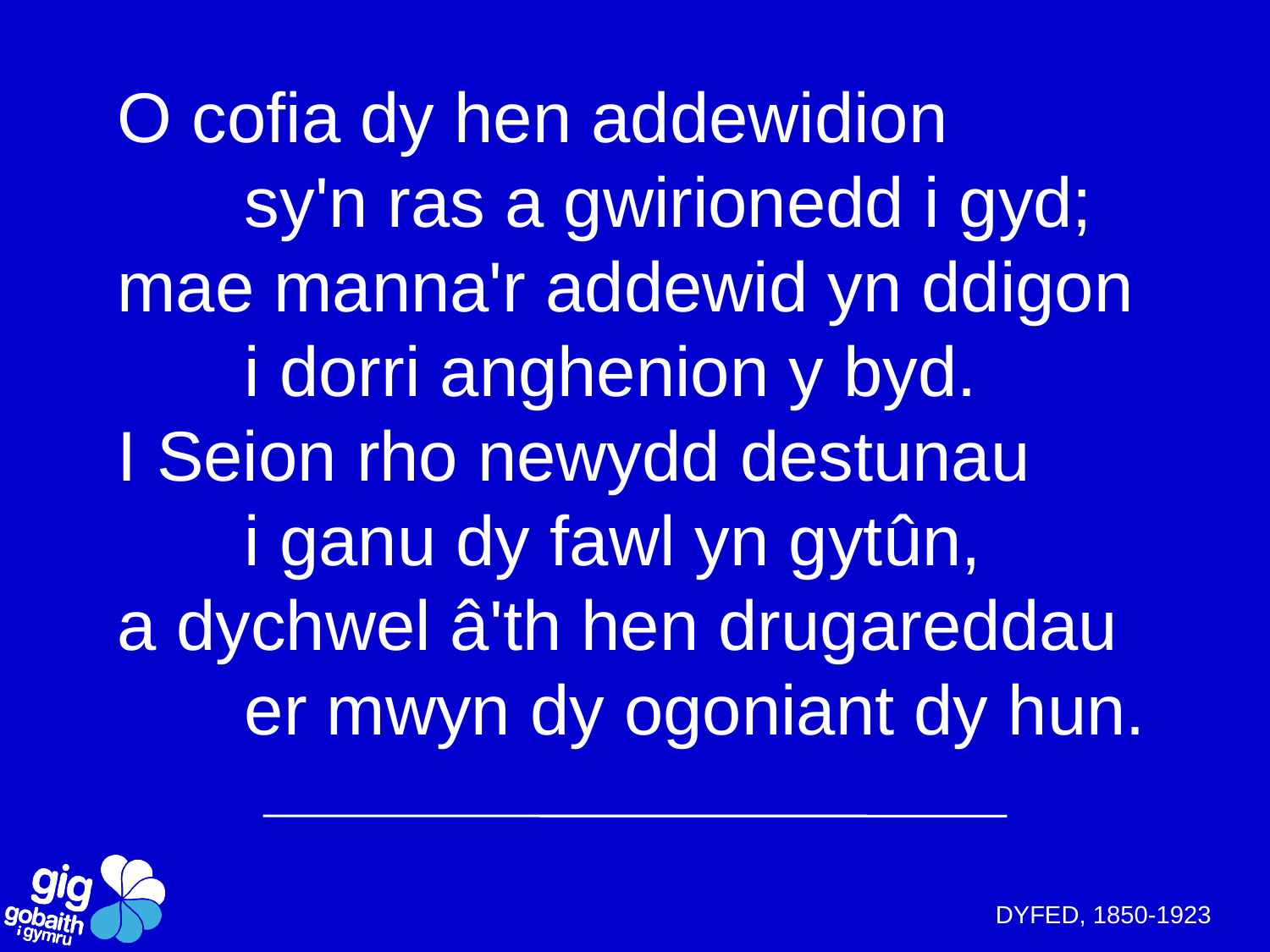

O cofia dy hen addewidion
	sy'n ras a gwirionedd i gyd;
mae manna'r addewid yn ddigon
	i dorri anghenion y byd.
I Seion rho newydd destunau
	i ganu dy fawl yn gytûn,
a dychwel â'th hen drugareddau
	er mwyn dy ogoniant dy hun.
DYFED, 1850-1923